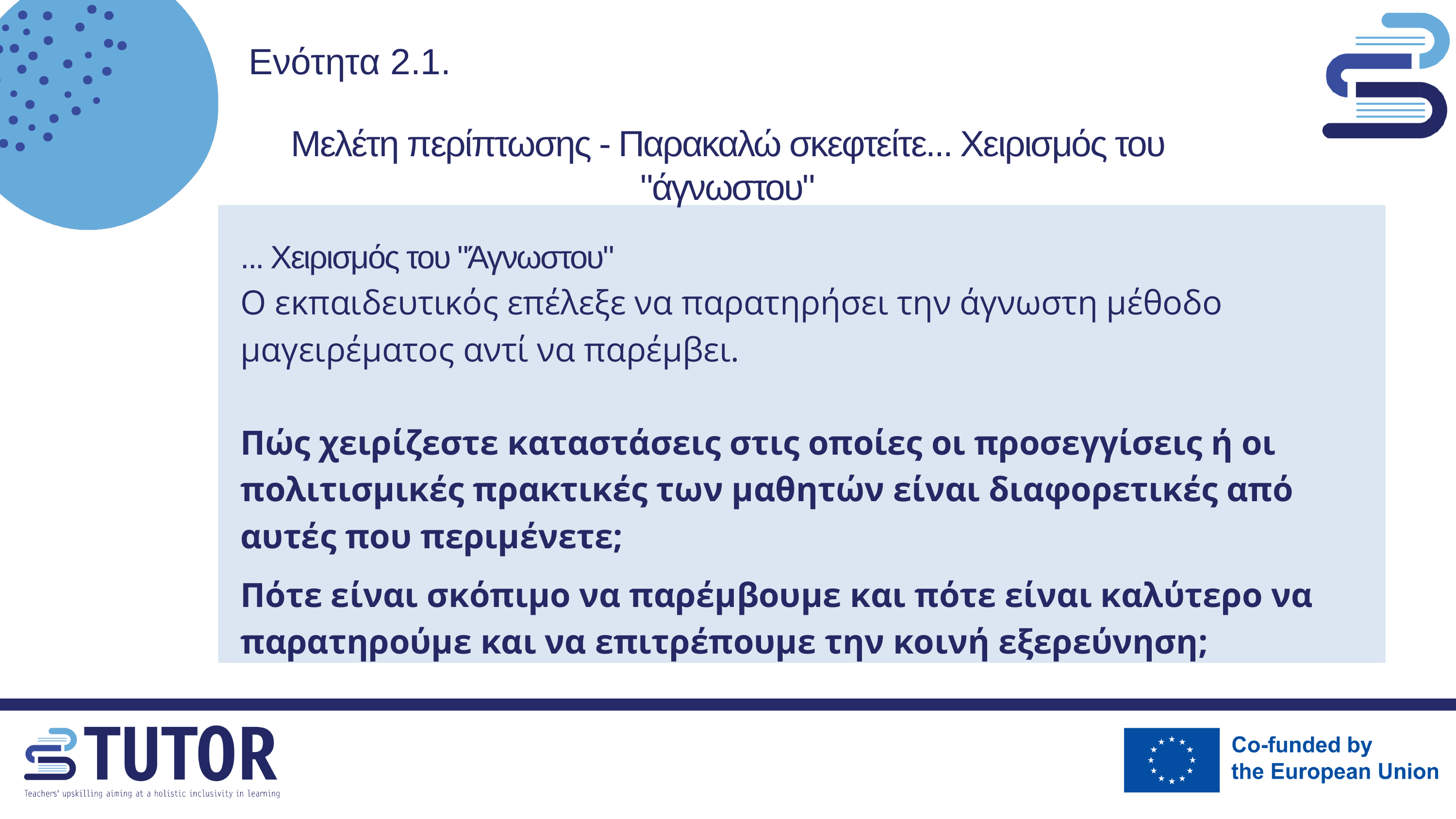

Ενότητα 2.1.
Μελέτη περίπτωσης - Παρακαλώ σκεφτείτε... Χειρισμός του "άγνωστου"

... Χειρισμός του "Άγνωστου"
Ο εκπαιδευτικός επέλεξε να παρατηρήσει την άγνωστη μέθοδο μαγειρέματος αντί να παρέμβει.

Πώς χειρίζεστε καταστάσεις στις οποίες οι προσεγγίσεις ή οι πολιτισμικές πρακτικές των μαθητών είναι διαφορετικές από αυτές που περιμένετε;
Πότε είναι σκόπιμο να παρέμβουμε και πότε είναι καλύτερο να παρατηρούμε και να επιτρέπουμε την κοινή εξερεύνηση;